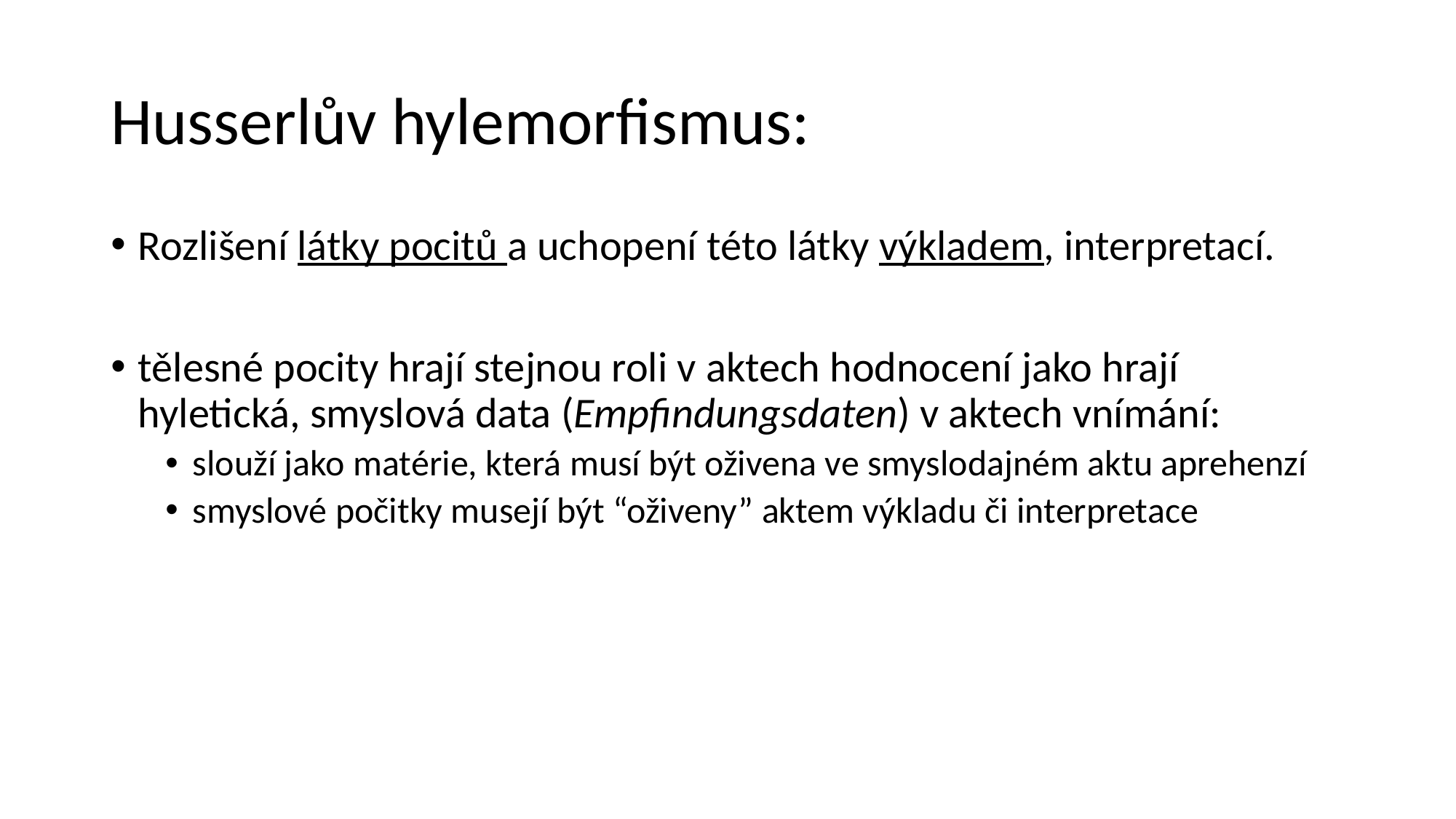

# Husserlův hylemorfismus:
Rozlišení látky pocitů a uchopení této látky výkladem, interpretací.

tělesné pocity hrají stejnou roli v aktech hodnocení jako hrají hyletická, smyslová data (Empfindungsdaten) v aktech vnímání:
slouží jako matérie, která musí být oživena ve smyslodajném aktu aprehenzí
smyslové počitky musejí být “oživeny” aktem výkladu či interpretace